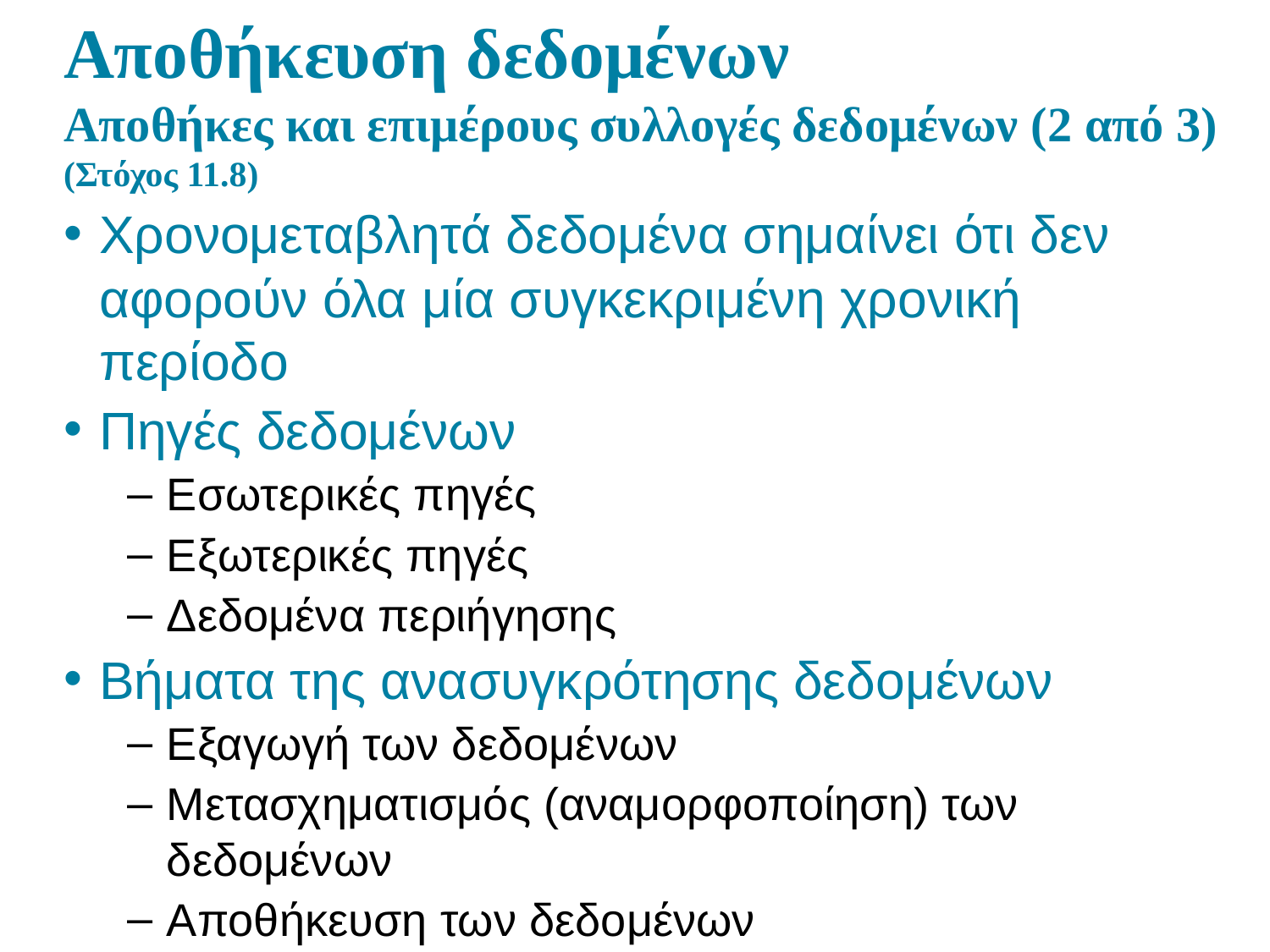

# Αποθήκευση δεδομένων Αποθήκες και επιμέρους συλλογές δεδομένων (2 από 3) (Στόχος 11.8)
Χρονομεταβλητά δεδομένα σημαίνει ότι δεν αφορούν όλα μία συγκεκριμένη χρονική περίοδο
Πηγές δεδομένων
Εσωτερικές πηγές
Εξωτερικές πηγές
Δεδομένα περιήγησης
Βήματα της ανασυγκρότησης δεδομένων
Εξαγωγή των δεδομένων
Μετασχηματισμός (αναμορφοποίηση) των δεδομένων
Αποθήκευση των δεδομένων